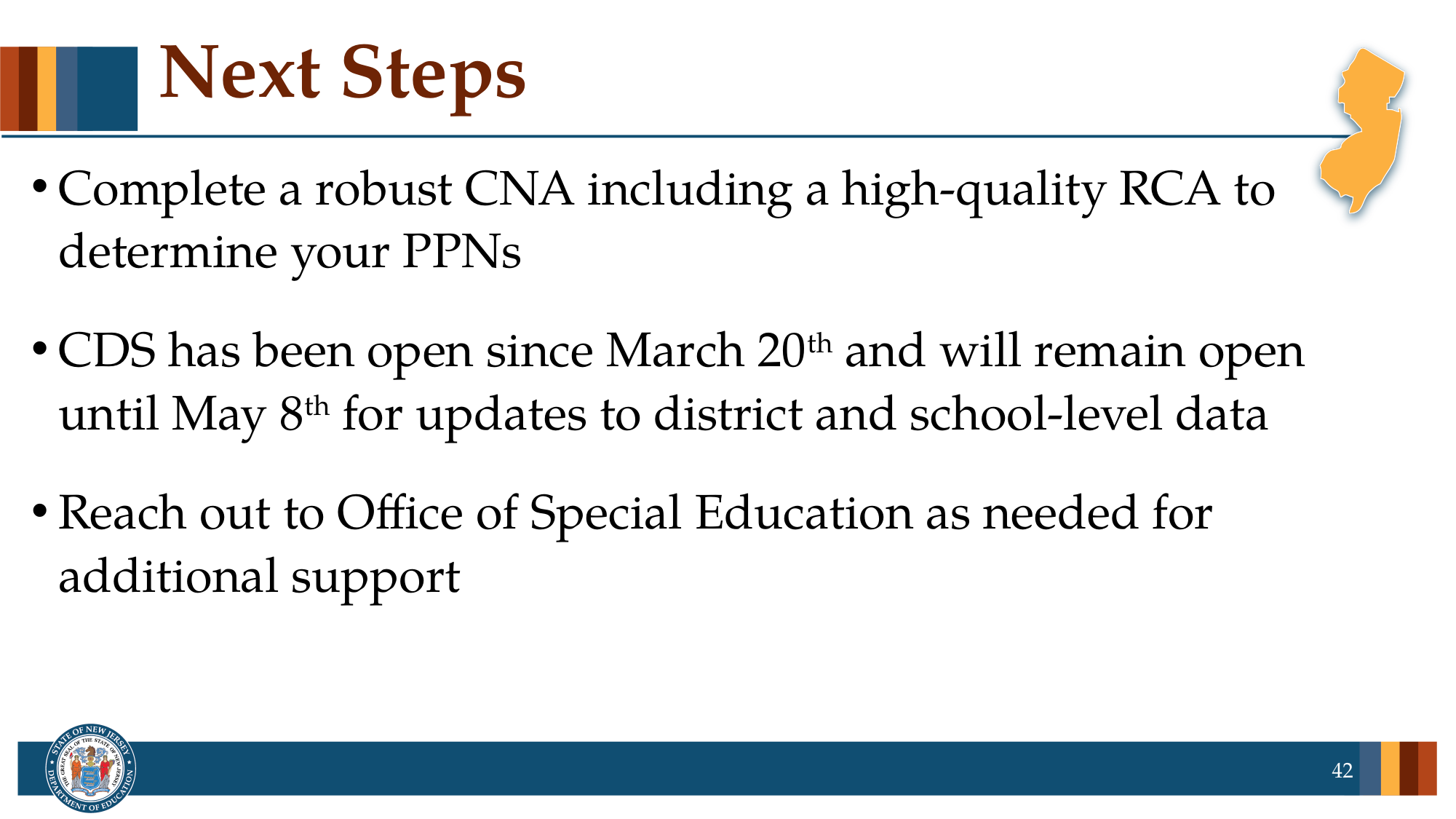

# Next Steps
Complete a robust CNA including a high-quality RCA to determine your PPNs
CDS has been open since March 20th and will remain open until May 8th for updates to district and school-level data
Reach out to Office of Special Education as needed for additional support

42